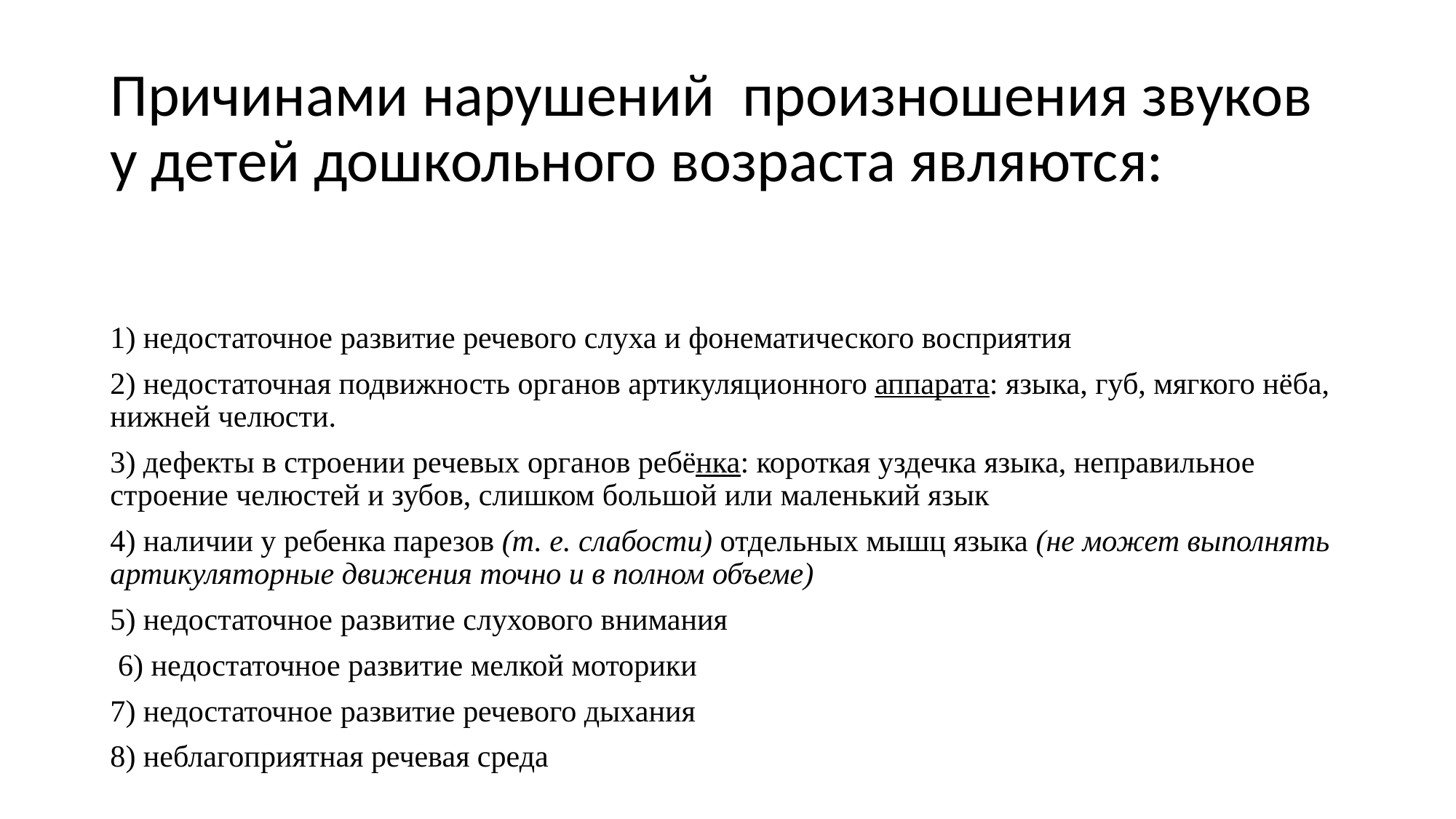

# Причинами нарушений  произношения звуков у детей дошкольного возраста являются:

1) недостаточное развитие речевого слуха и фонематического восприятия
2) недостаточная подвижность органов артикуляционного аппарата: языка, губ, мягкого нёба, нижней челюсти.
3) дефекты в строении речевых органов ребёнка: короткая уздечка языка, неправильное строение челюстей и зубов, слишком большой или маленький язык
4) наличии у ребенка парезов (т. е. слабости) отдельных мышц языка (не может выполнять артикуляторные движения точно и в полном объеме)
5) недостаточное развитие слухового внимания
 6) недостаточное развитие мелкой моторики
7) недостаточное развитие речевого дыхания
8) неблагоприятная речевая среда